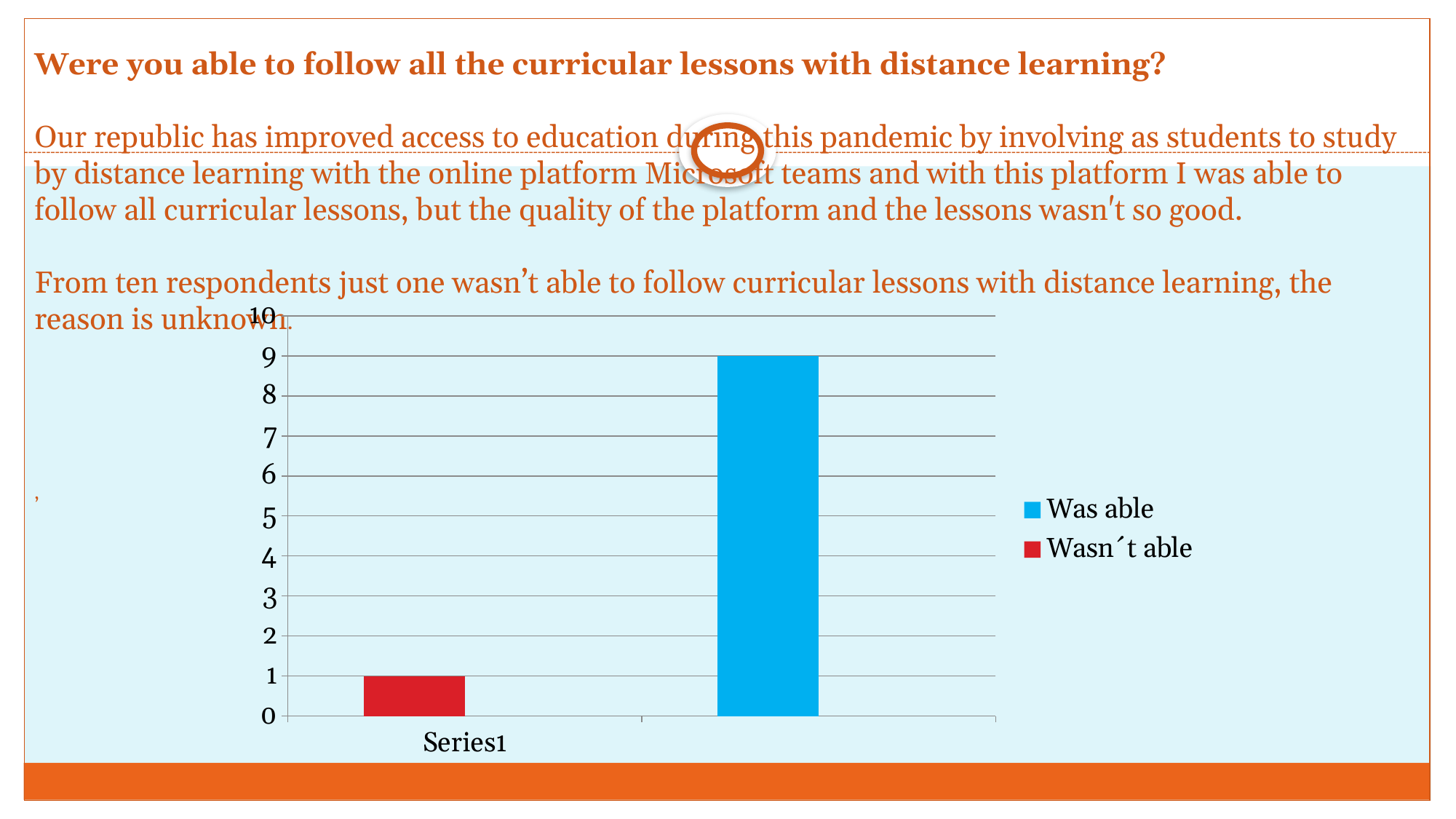

# Were you able to follow all the curricular lessons with distance learning? Our republic has improved access to education during this pandemic by involving as students to study by distance learning with the online platform Microsoft teams and with this platform I was able to follow all curricular lessons, but the quality of the platform and the lessons wasn't so good. From ten respondents just one wasn’t able to follow curricular lessons with distance learning, the reason is unknown. ,

### Chart

| Category | Was able | Wasn´t able |
|---|---|---|
|  | 1.0 | None |
|  | 9.0 | None |